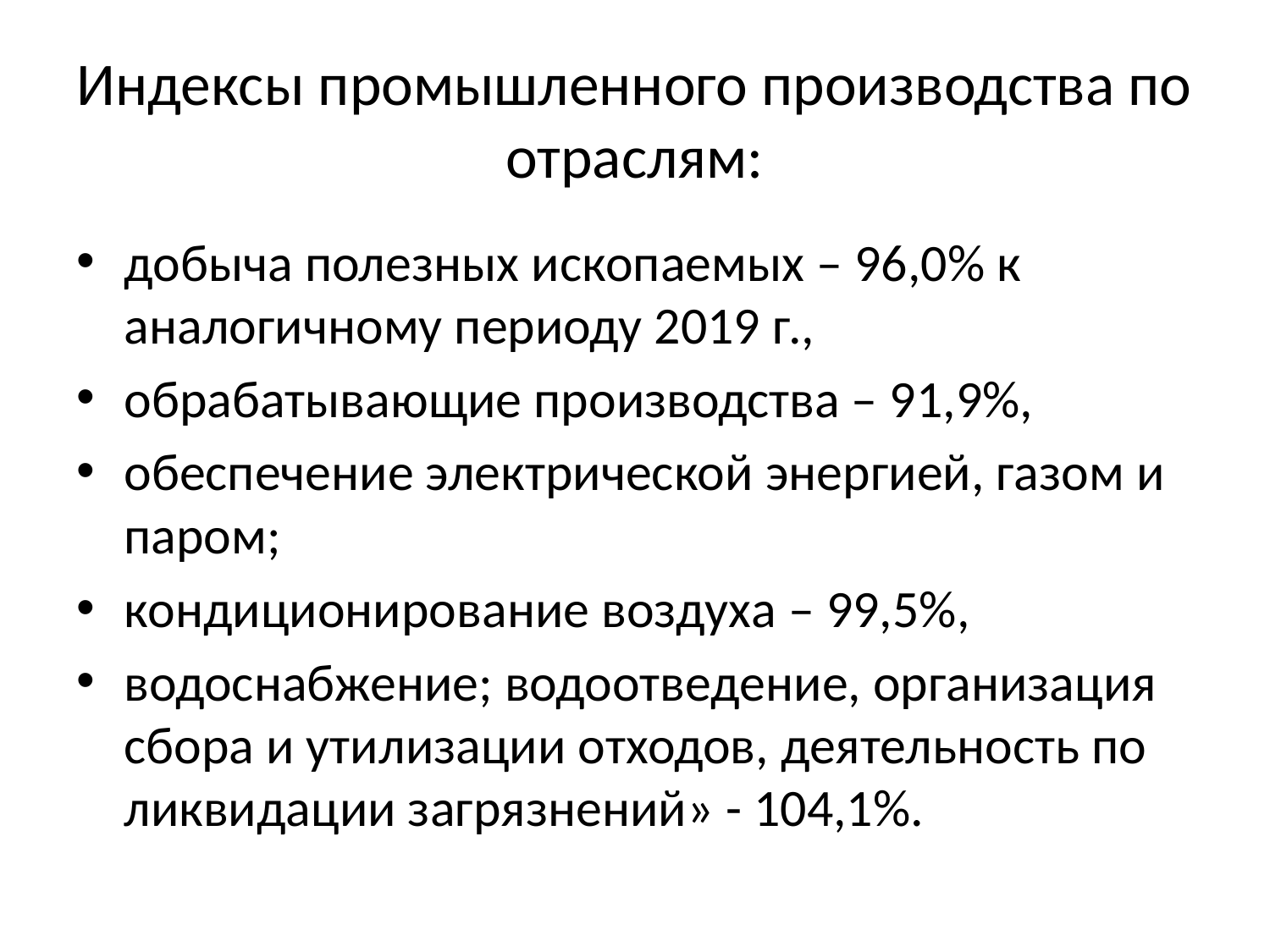

# Индексы промышленного производства по отраслям:
добыча полезных ископаемых – 96,0% к аналогичному периоду 2019 г.,
обрабатывающие производства – 91,9%,
обеспечение электрической энергией, газом и паром;
кондиционирование воздуха – 99,5%,
водоснабжение; водоотведение, организация сбора и утилизации отходов, деятельность по ликвидации загрязнений» - 104,1%.